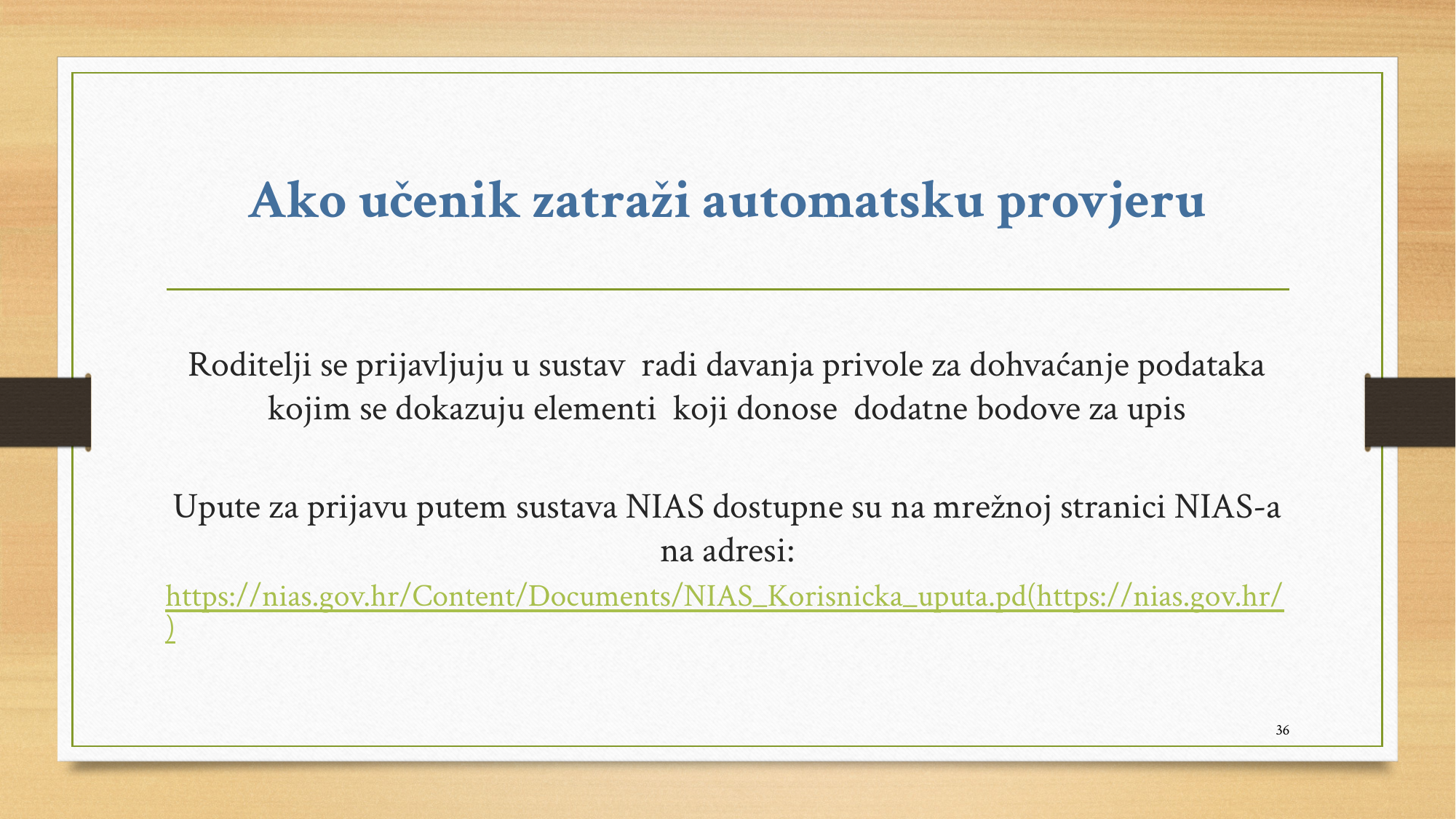

# Ako učenik zatraži automatsku provjeru

Roditelji se prijavljuju u sustav  radi davanja privole za dohvaćanje podataka kojim se dokazuju elementi  koji donose  dodatne bodove za upis

Upute za prijavu putem sustava NIAS dostupne su na mrežnoj stranici NIAS-a na adresi:
https://nias.gov.hr/Content/Documents/NIAS_Korisnicka_uputa.pd(https://nias.gov.hr/)

36